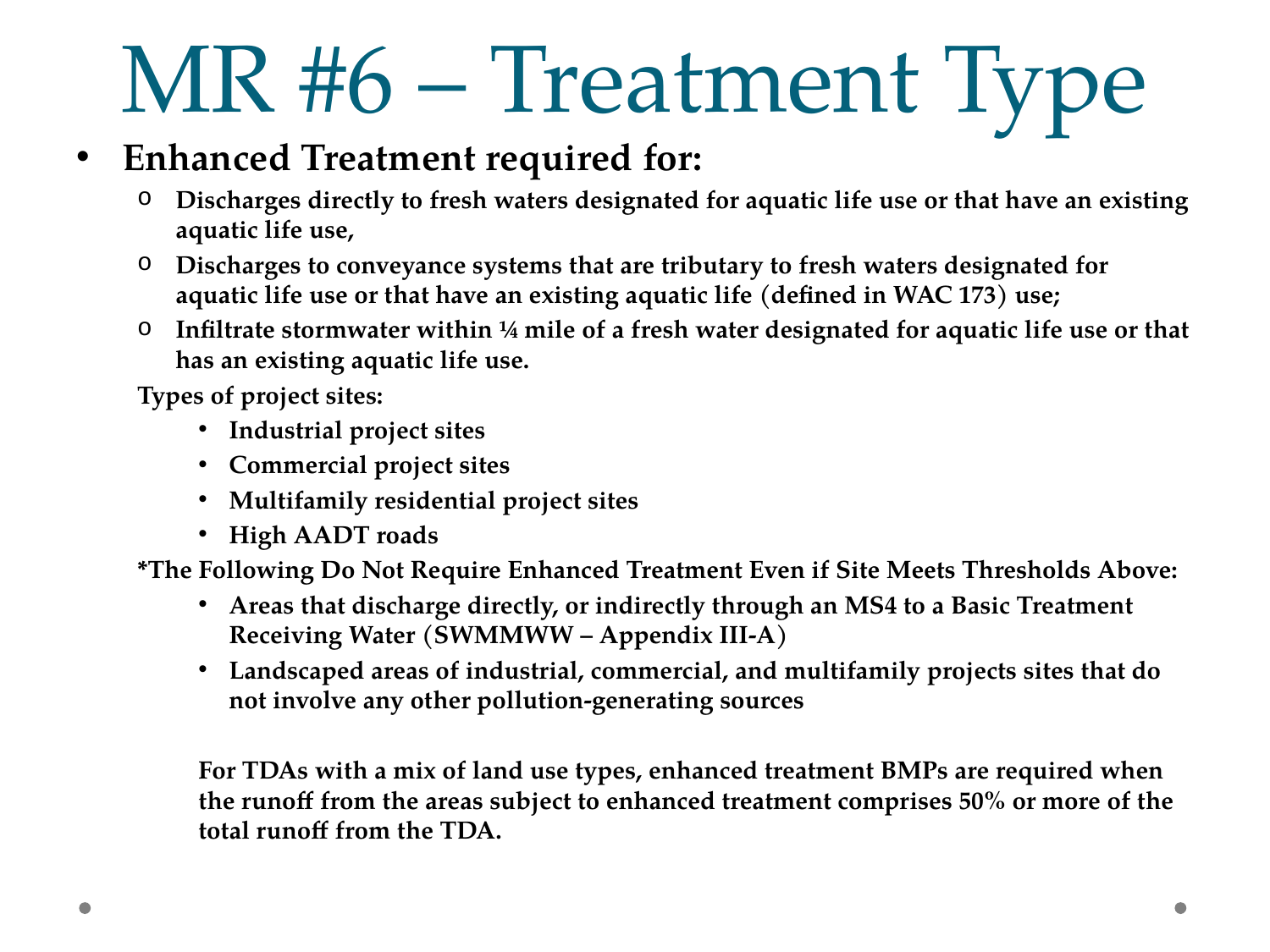

# MR #6 – Treatment Type
Enhanced Treatment required for:
Discharges directly to fresh waters designated for aquatic life use or that have an existing aquatic life use,
Discharges to conveyance systems that are tributary to fresh waters designated for aquatic life use or that have an existing aquatic life (defined in WAC 173) use;
Infiltrate stormwater within ¼ mile of a fresh water designated for aquatic life use or that has an existing aquatic life use.
Types of project sites:
Industrial project sites
Commercial project sites
Multifamily residential project sites
High AADT roads
*The Following Do Not Require Enhanced Treatment Even if Site Meets Thresholds Above:
Areas that discharge directly, or indirectly through an MS4 to a Basic Treatment Receiving Water (SWMMWW – Appendix III-A)
Landscaped areas of industrial, commercial, and multifamily projects sites that do not involve any other pollution-generating sources

For TDAs with a mix of land use types, enhanced treatment BMPs are required when the runoff from the areas subject to enhanced treatment comprises 50% or more of the total runoff from the TDA.